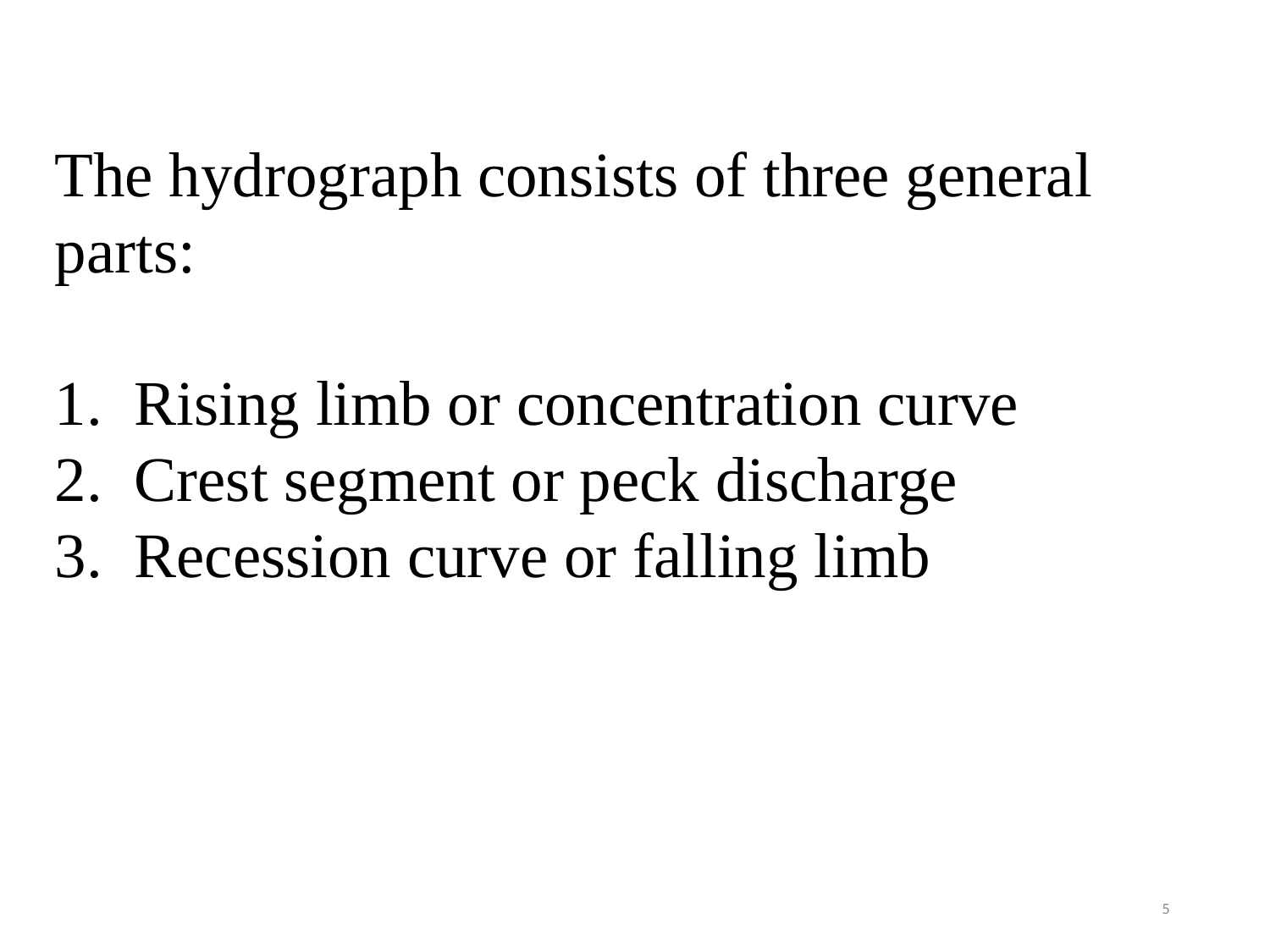

The hydrograph consists of three general parts:

Rising limb or concentration curve
Crest segment or peck discharge
Recession curve or falling limb
5